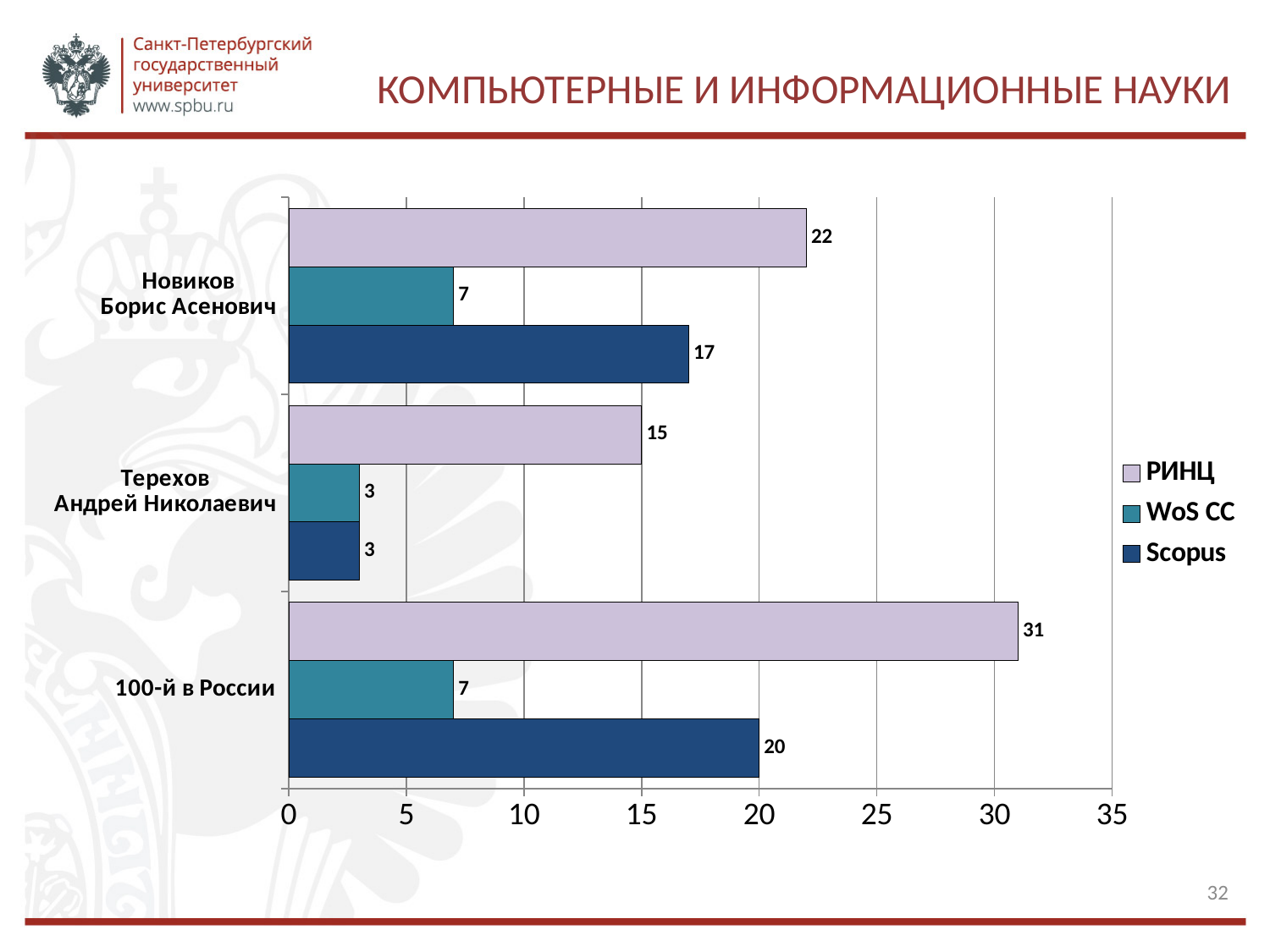

# Компьютерные и информационные науки

### Chart

| Category | Scopus | WoS CC | РИНЦ |
|---|---|---|---|
| 100-й в России | 20.0 | 7.0 | 31.0 |
| Терехов
Андрей Николаевич | 3.0 | 3.0 | 15.0 |
| Новиков
Борис Асенович | 17.0 | 7.0 | 22.0 |
32